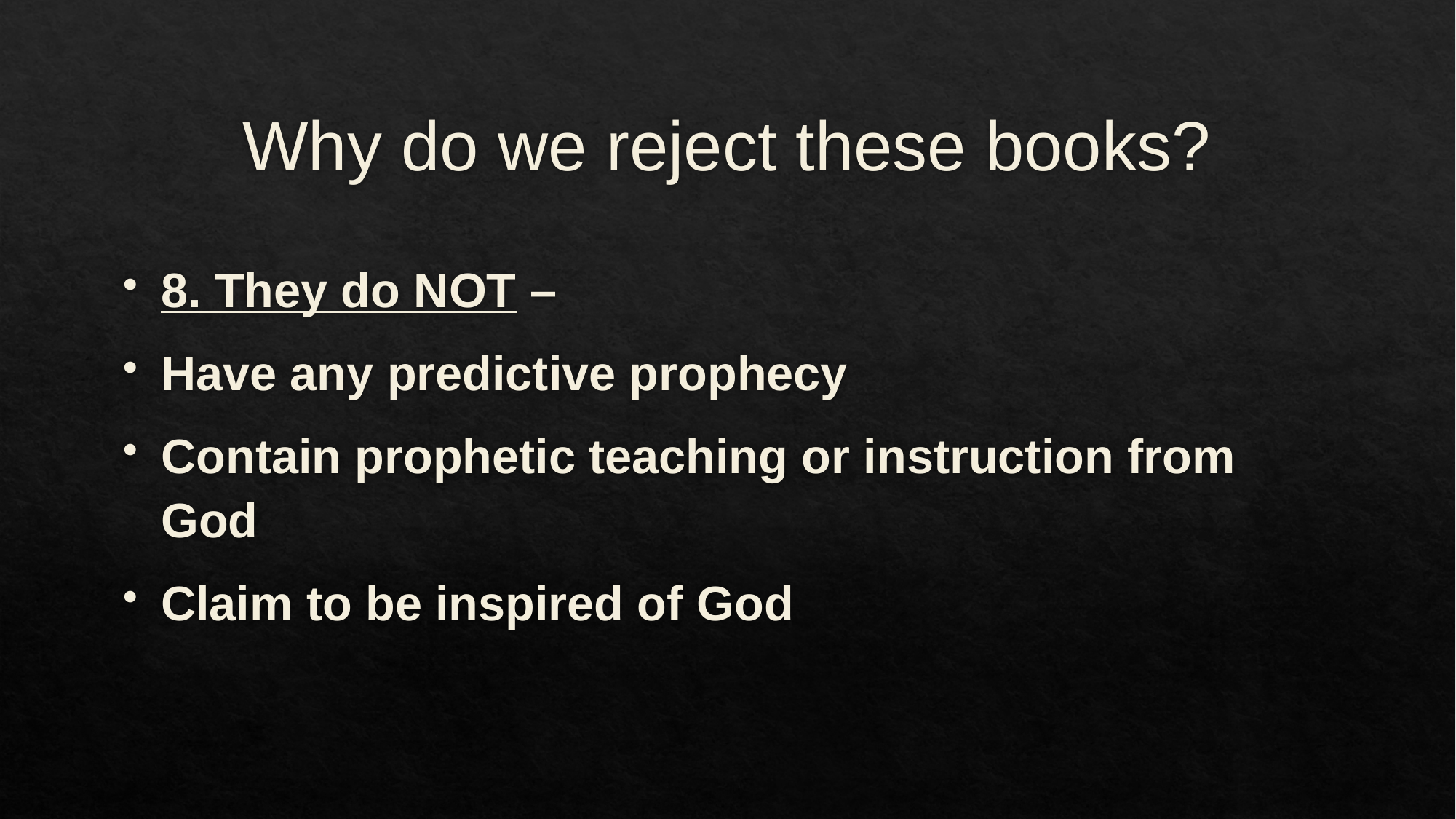

# Why do we reject these books?
8. They do NOT –
Have any predictive prophecy
Contain prophetic teaching or instruction from God
Claim to be inspired of God